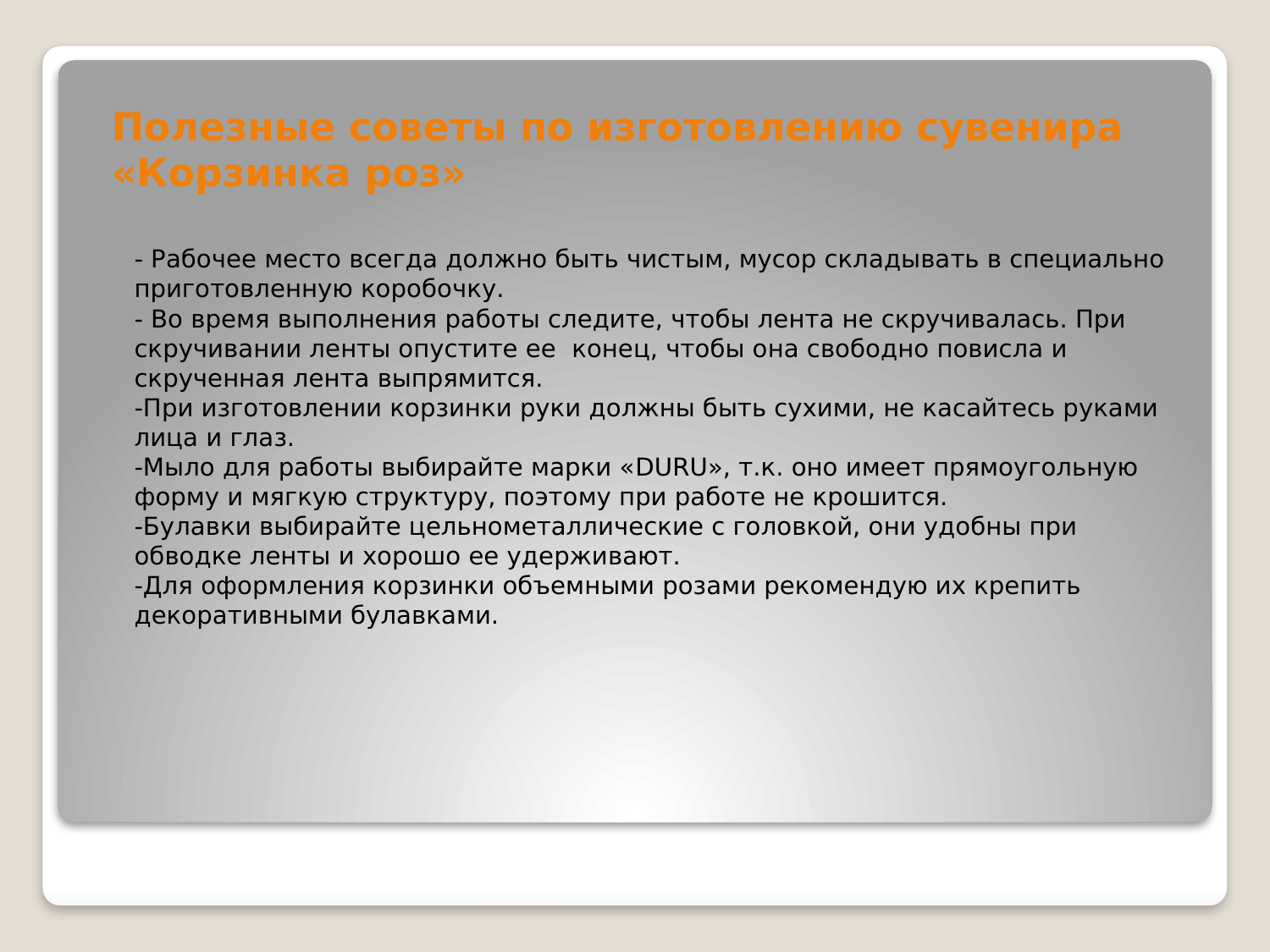

# Полезные советы по изготовлению сувенира «Корзинка роз»

- Рабочее место всегда должно быть чистым, мусор складывать в специально приготовленную коробочку.
- Во время выполнения работы следите, чтобы лента не скручивалась. При скручивании ленты опустите ее  конец, чтобы она свободно повисла и скрученная лента выпрямится.
-При изготовлении корзинки руки должны быть сухими, не касайтесь руками лица и глаз.
-Мыло для работы выбирайте марки «DURU», т.к. оно имеет прямоугольную форму и мягкую структуру, поэтому при работе не крошится.
-Булавки выбирайте цельнометаллические с головкой, они удобны при обводке ленты и хорошо ее удерживают.
-Для оформления корзинки объемными розами рекомендую их крепить декоративными булавками.